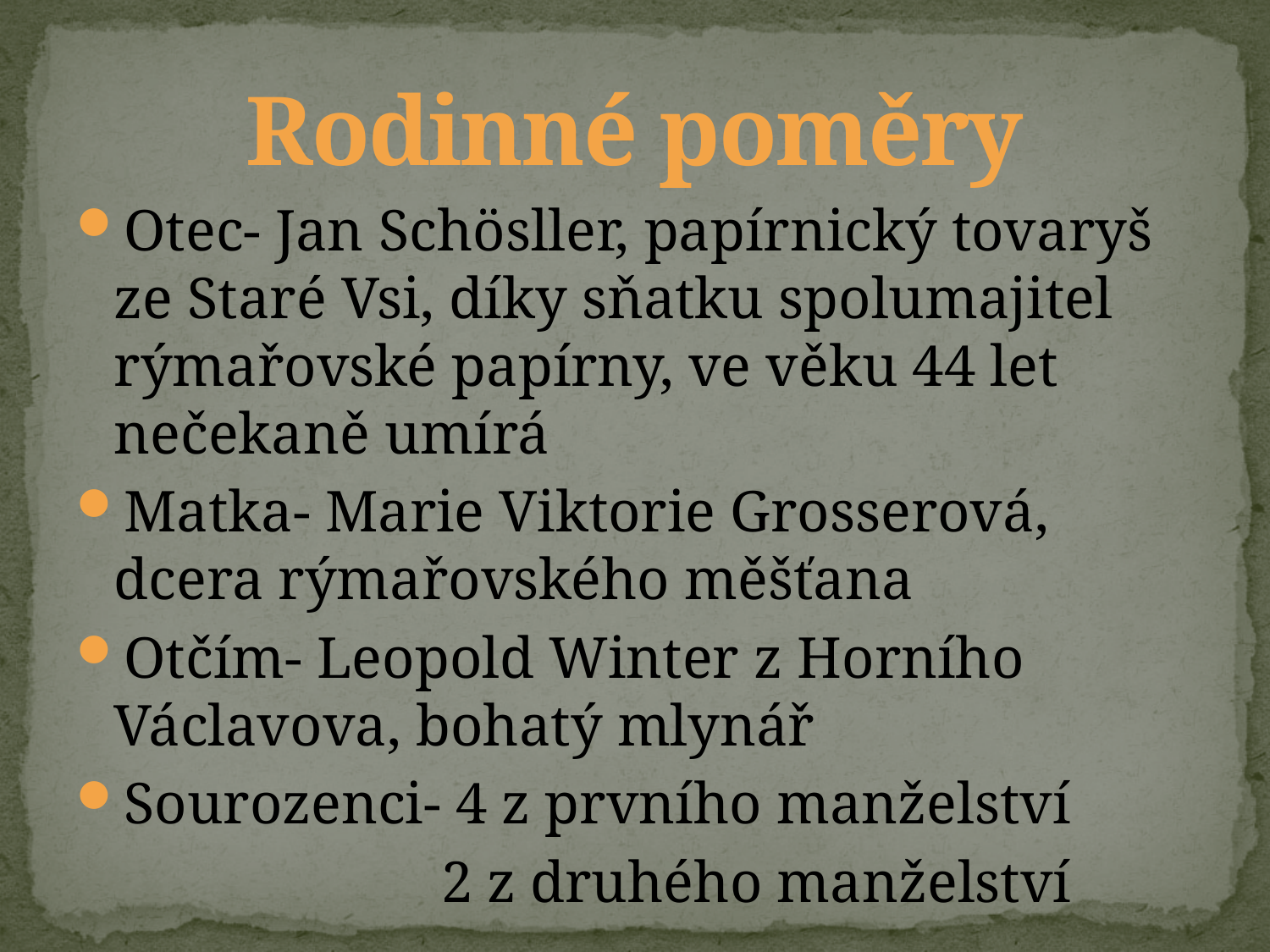

# Rodinné poměry
Otec- Jan Schösller, papírnický tovaryš ze Staré Vsi, díky sňatku spolumajitel rýmařovské papírny, ve věku 44 let nečekaně umírá
Matka- Marie Viktorie Grosserová, dcera rýmařovského měšťana
Otčím- Leopold Winter z Horního Václavova, bohatý mlynář
Sourozenci- 4 z prvního manželství
  			     2 z druhého manželství